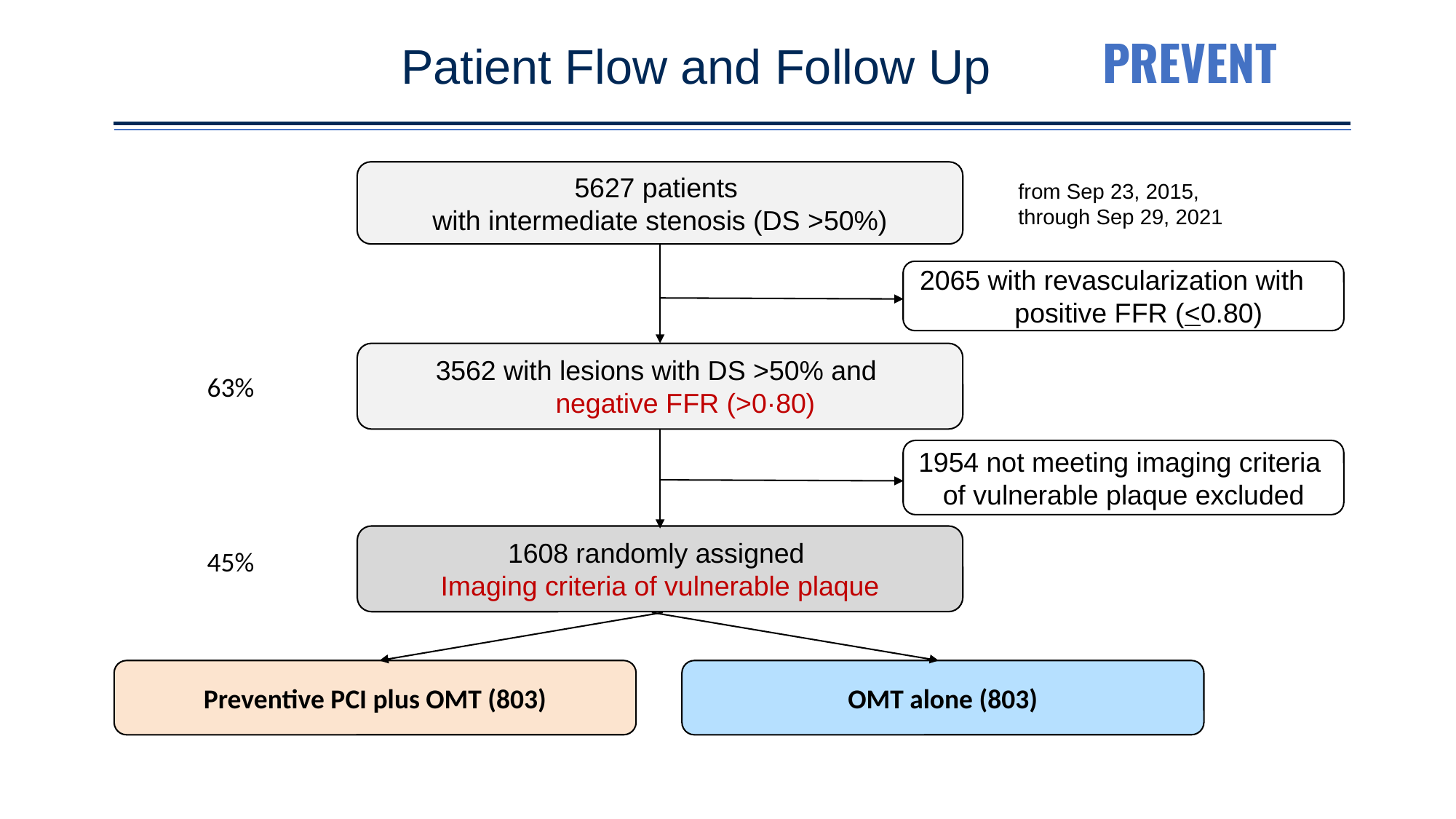

PREVENT
Patient Flow and Follow Up
5627 patients
with intermediate stenosis (DS >50%)
from Sep 23, 2015,
through Sep 29, 2021
2065 with revascularization with        positive FFR (<0.80)

3562 with lesions with DS >50% and
                        negative FFR (>0·80)

63%
1954 not meeting imaging criteria
of vulnerable plaque excluded

1608 randomly assigned
Imaging criteria of vulnerable plaque

45%
Preventive PCI plus OMT (803)
OMT alone (803)